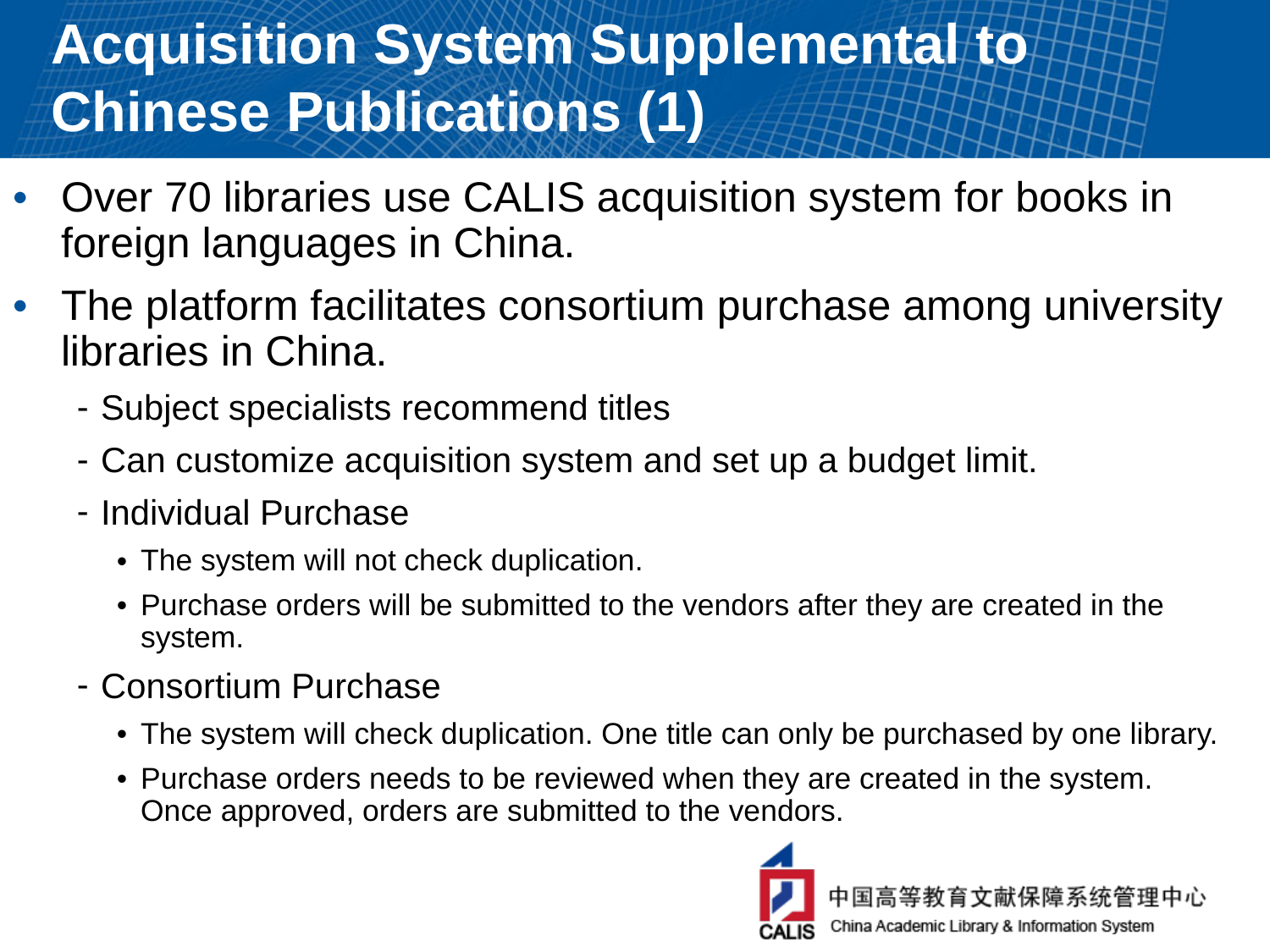

# Acquisition System Supplemental to Chinese Publications (1)
Over 70 libraries use CALIS acquisition system for books in foreign languages in China.
The platform facilitates consortium purchase among university libraries in China.
Subject specialists recommend titles
Can customize acquisition system and set up a budget limit.
Individual Purchase
The system will not check duplication.
Purchase orders will be submitted to the vendors after they are created in the system.
Consortium Purchase
The system will check duplication. One title can only be purchased by one library.
Purchase orders needs to be reviewed when they are created in the system. Once approved, orders are submitted to the vendors.